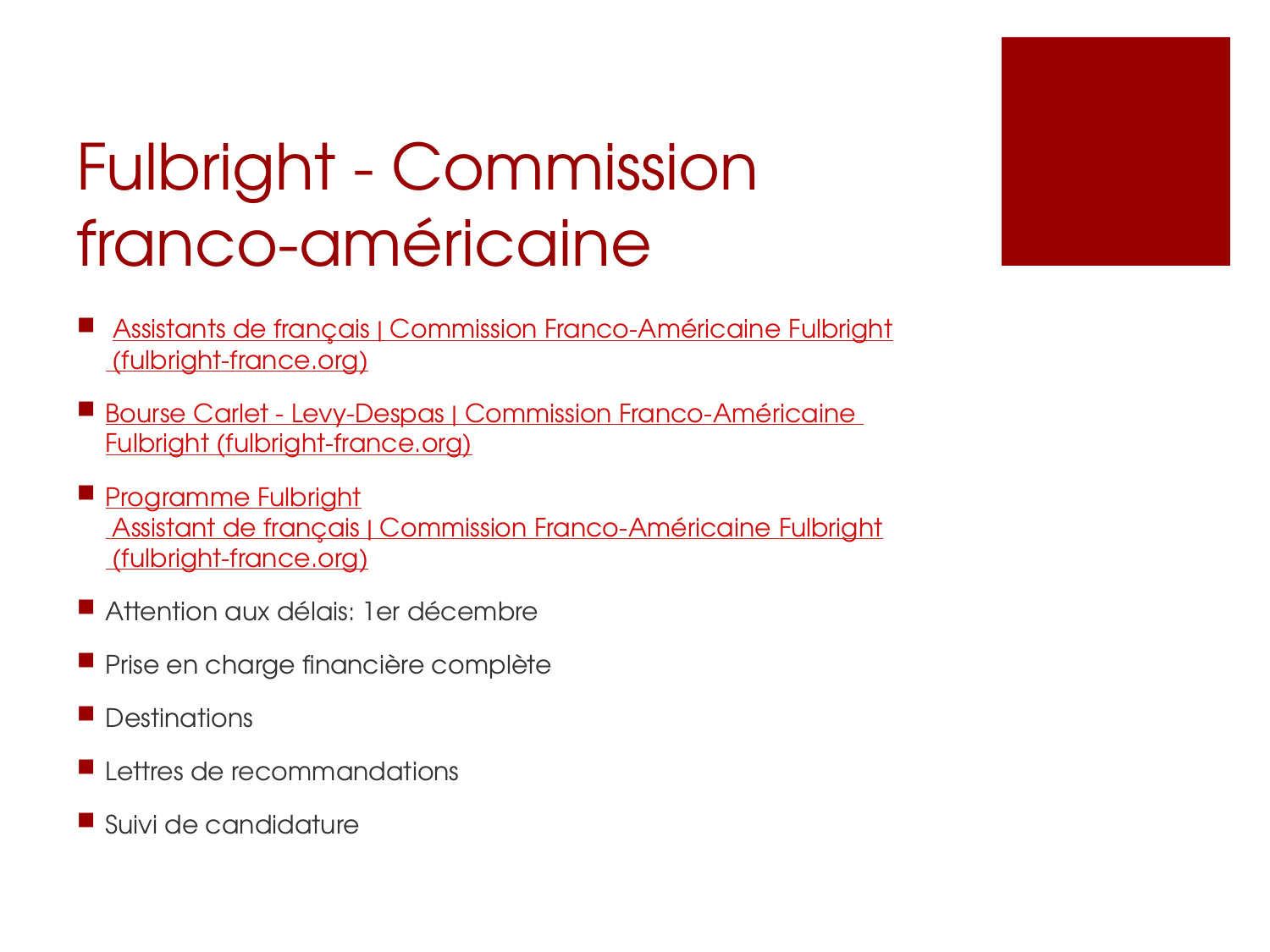

# Fulbright - Commission franco-américaine
 Assistants de français | Commission Franco-Américaine Fulbright (fulbright-france.org)
Bourse Carlet - Levy-Despas | Commission Franco-Américaine Fulbright (fulbright-france.org)
Programme Fulbright Assistant de français | Commission Franco-Américaine Fulbright (fulbright-france.org)
Attention aux délais: 1er décembre
Prise en charge financière complète
Destinations
Lettres de recommandations
Suivi de candidature